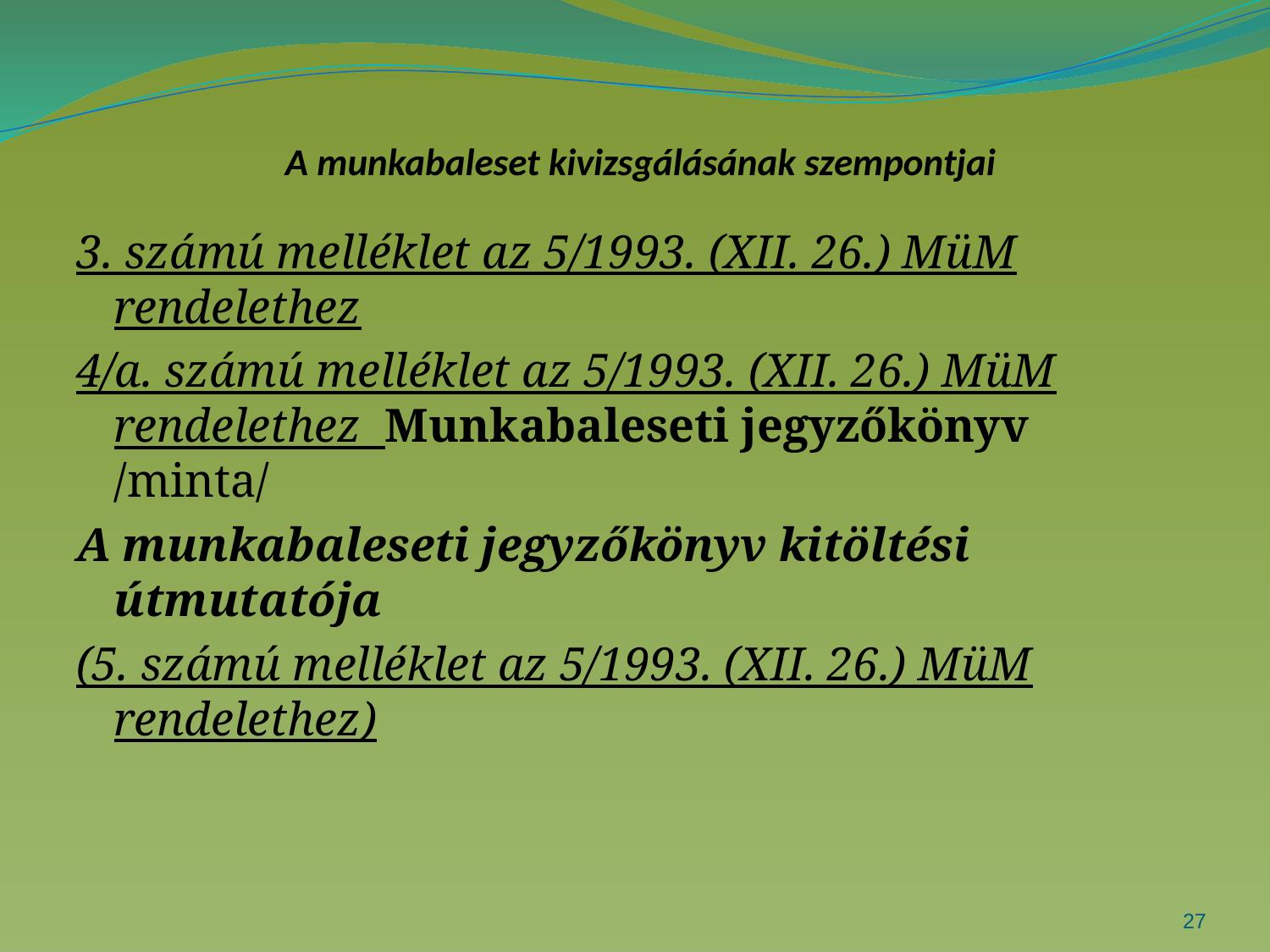

# A munkabaleset kivizsgálásának szempontjai
3. számú melléklet az 5/1993. (XII. 26.) MüM rendelethez
4/a. számú melléklet az 5/1993. (XII. 26.) MüM rendelethez  Munkabaleseti jegyzőkönyv /minta/
A munkabaleseti jegyzőkönyv kitöltési útmutatója
(5. számú melléklet az 5/1993. (XII. 26.) MüM rendelethez)

27